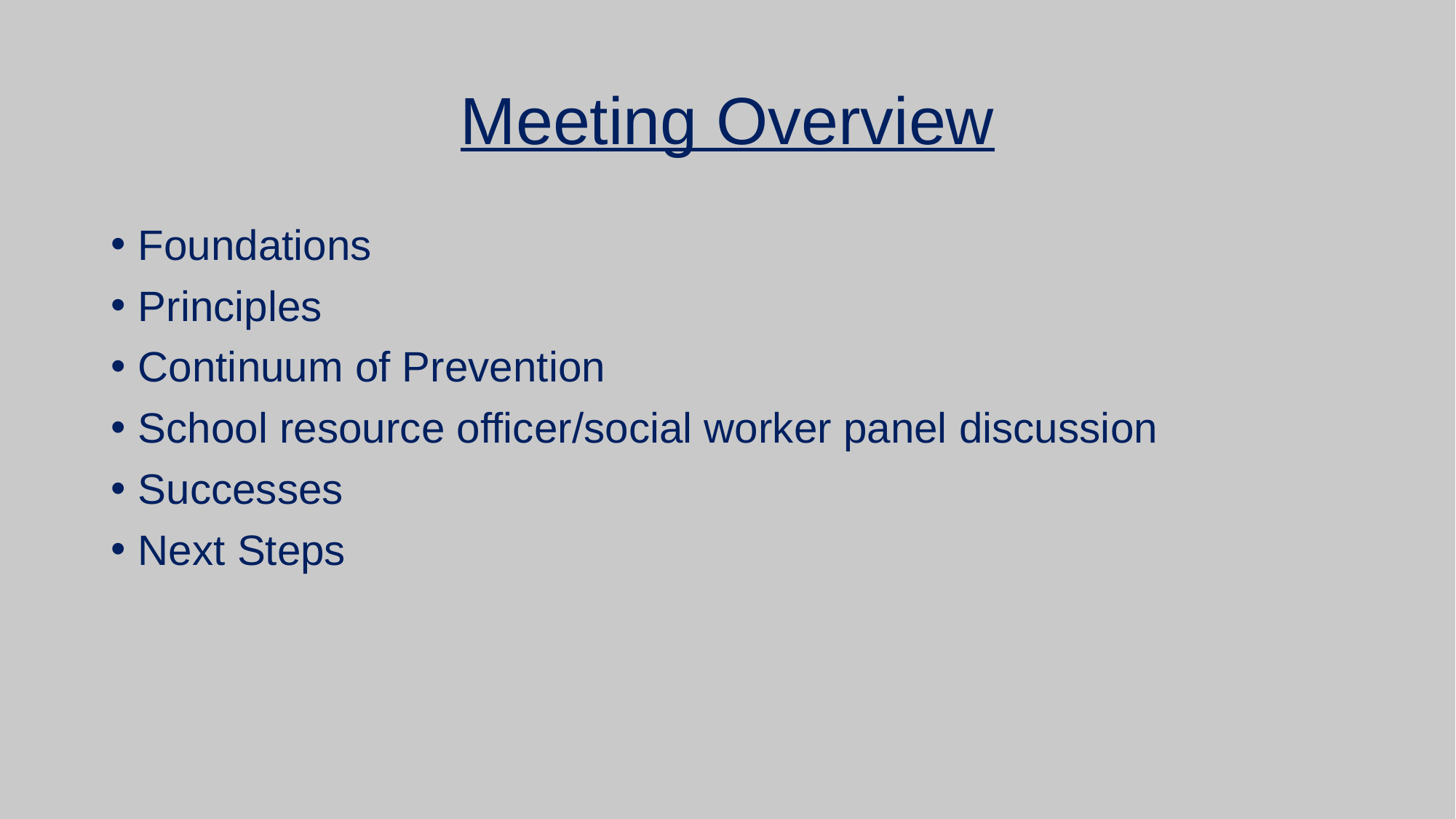

# Meeting Overview
Foundations
Principles
Continuum of Prevention
School resource officer/social worker panel discussion
Successes
Next Steps